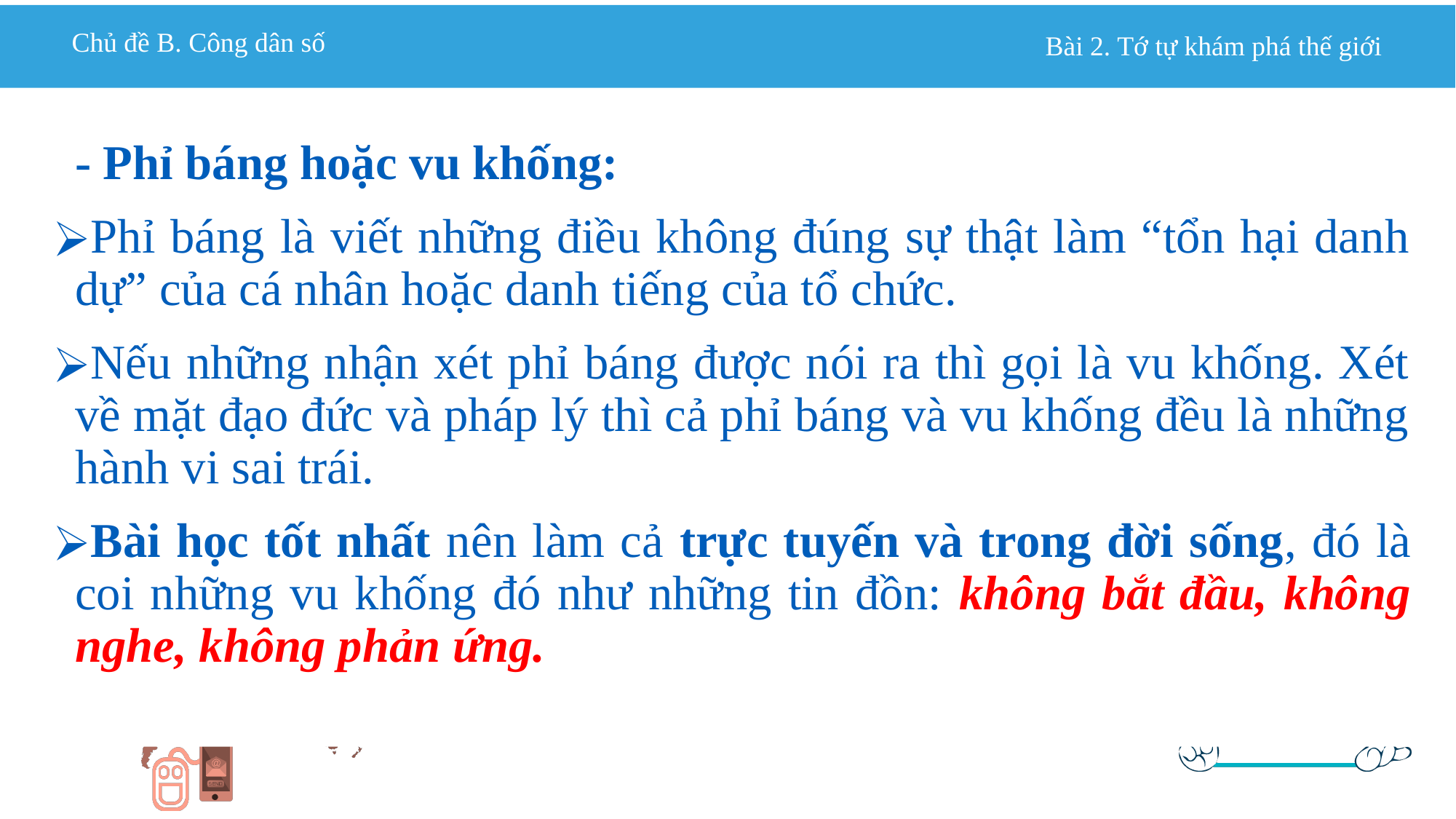

- Phỉ báng hoặc vu khống:
Phỉ báng là viết những điều không đúng sự thật làm “tổn hại danh dự” của cá nhân hoặc danh tiếng của tổ chức.
Nếu những nhận xét phỉ báng được nói ra thì gọi là vu khống. Xét về mặt đạo đức và pháp lý thì cả phỉ báng và vu khống đều là những hành vi sai trái.
Bài học tốt nhất nên làm cả trực tuyến và trong đời sống, đó là coi những vu khống đó như những tin đồn: không bắt đầu, không nghe, không phản ứng.